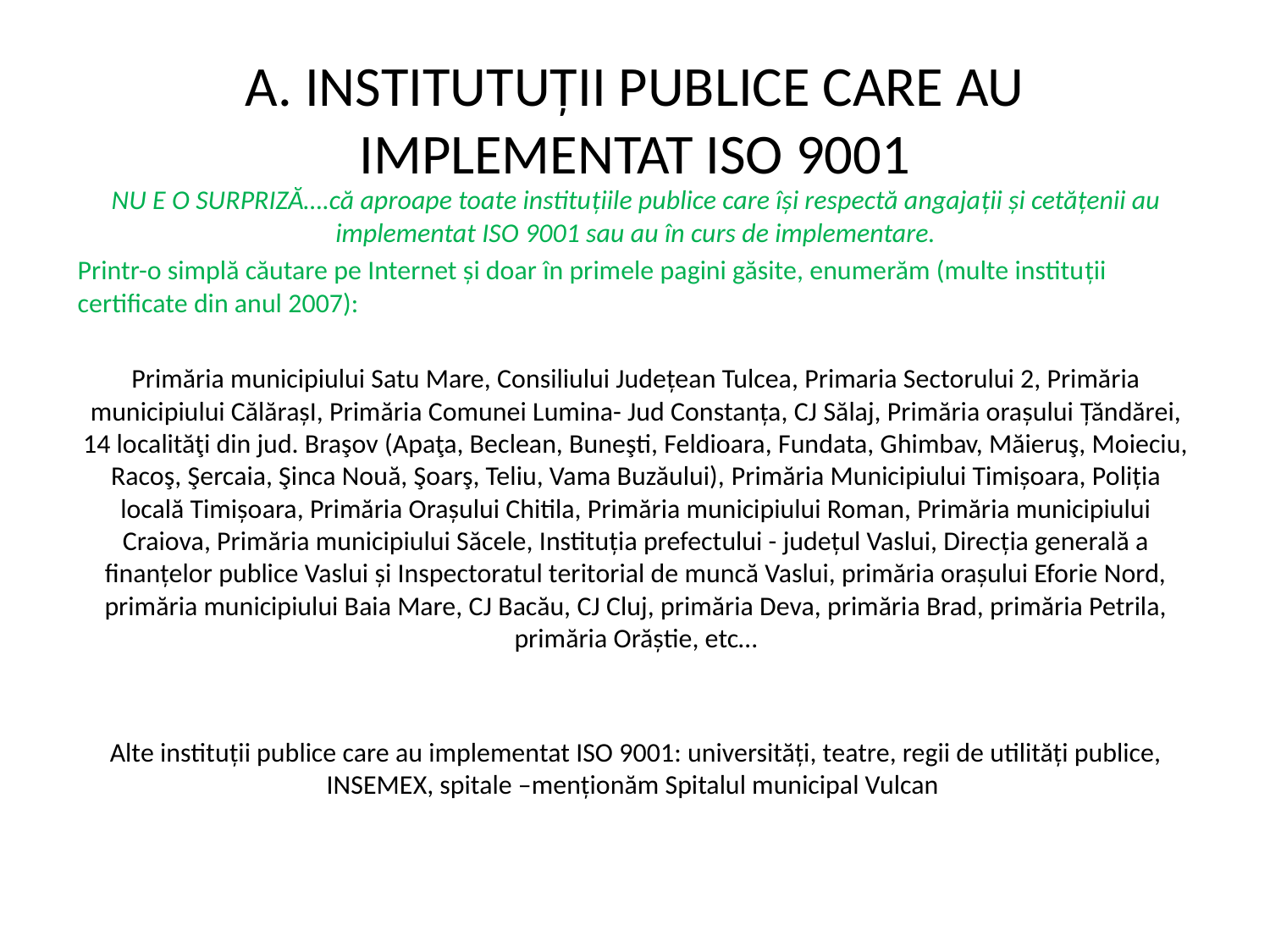

# A. INSTITUTUŢII PUBLICE CARE AU IMPLEMENTAT ISO 9001
NU E O SURPRIZĂ….că aproape toate instituţiile publice care îşi respectă angajaţii şi cetăţenii au implementat ISO 9001 sau au în curs de implementare.
Printr-o simplă căutare pe Internet și doar în primele pagini găsite, enumerăm (multe instituţii certificate din anul 2007):

Primăria municipiului Satu Mare, Consiliului Judeţean Tulcea, Primaria Sectorului 2, Primăria municipiului CălărașI, Primăria Comunei Lumina- Jud Constanța, CJ Sălaj, Primăria orașului Țăndărei, 14 localităţi din jud. Braşov (Apaţa, Beclean, Buneşti, Feldioara, Fundata, Ghimbav, Măieruş, Moieciu, Racoş, Şercaia, Şinca Nouă, Şoarş, Teliu, Vama Buzăului), Primăria Municipiului Timişoara, Poliţia locală Timişoara, Primăria Orașului Chitila, Primăria municipiului Roman, Primăria municipiului Craiova, Primăria municipiului Săcele, Instituţia prefectului - judeţul Vaslui, Direcţia generală a finanţelor publice Vaslui şi Inspectoratul teritorial de muncă Vaslui, primăria orașului Eforie Nord, primăria municipiului Baia Mare, CJ Bacău, CJ Cluj, primăria Deva, primăria Brad, primăria Petrila, primăria Orăştie, etc…

Alte instituții publice care au implementat ISO 9001: universități, teatre, regii de utilități publice, INSEMEX, spitale –menționăm Spitalul municipal Vulcan